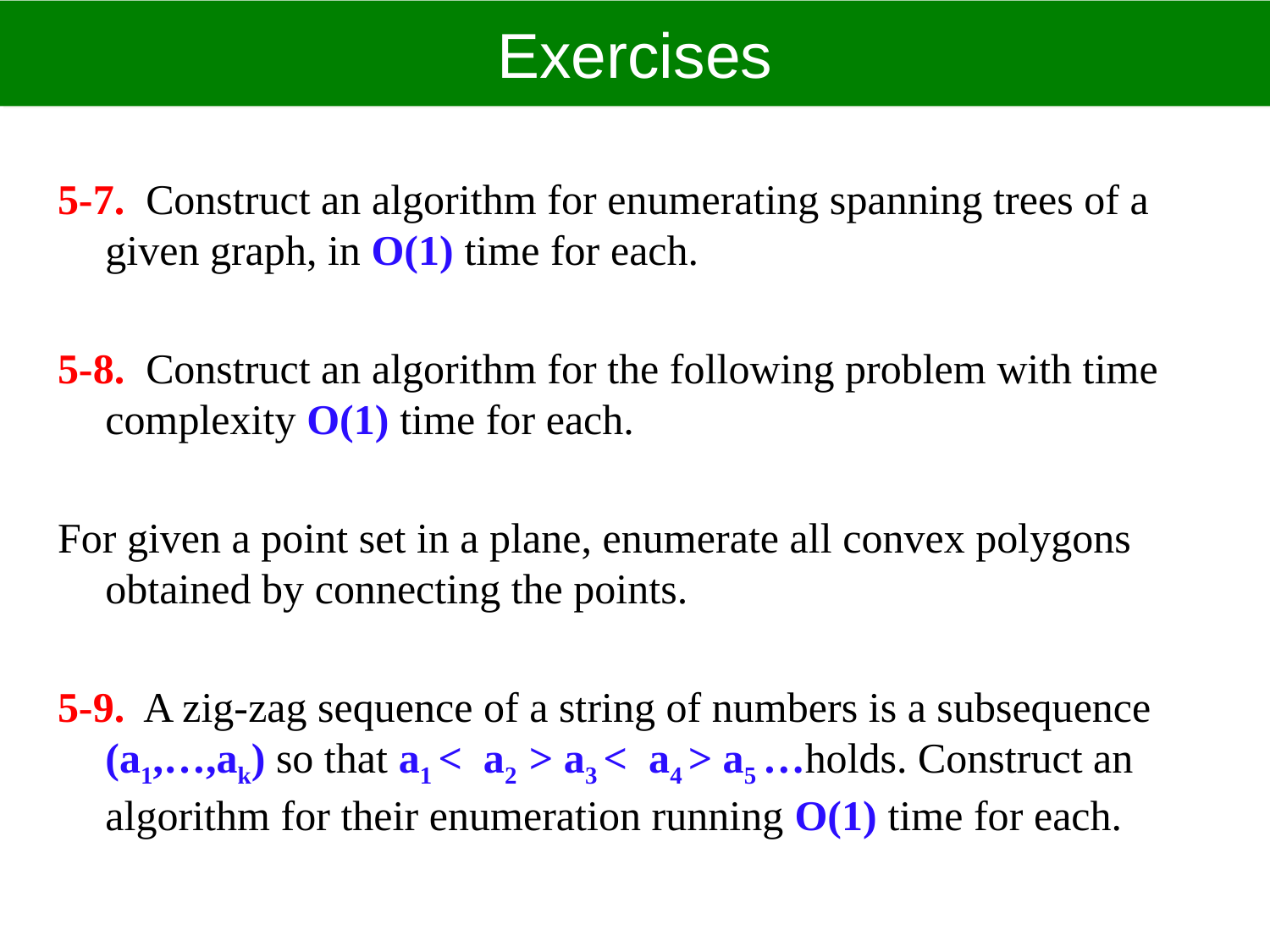

# Exercises
5-7.  Construct an algorithm for enumerating spanning trees of a given graph, in O(1) time for each.

5-8.  Construct an algorithm for the following problem with time complexity O(1) time for each.

For given a point set in a plane, enumerate all convex polygons obtained by connecting the points.

5-9.  A zig-zag sequence of a string of numbers is a subsequence (a1,…,ak) so that a1 <  a2  > a3 <  a4 > a5 …holds. Construct an algorithm for their enumeration running O(1) time for each.